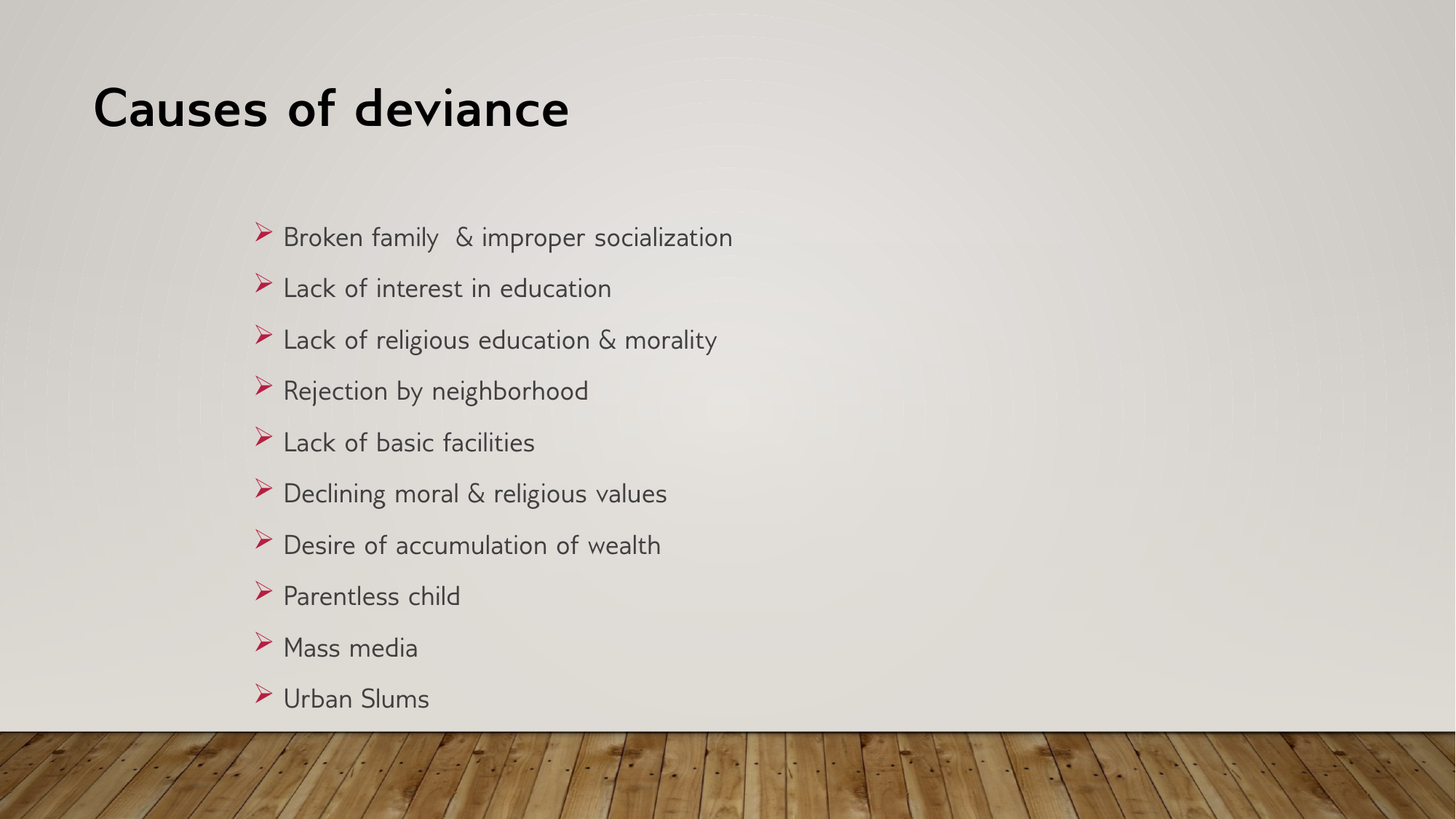

# Causes of deviance
Broken family  & improper socialization
Lack of interest in education
Lack of religious education & morality
Rejection by neighborhood
Lack of basic facilities
Declining moral & religious values
Desire of accumulation of wealth
Parentless child
Mass media
Urban Slums